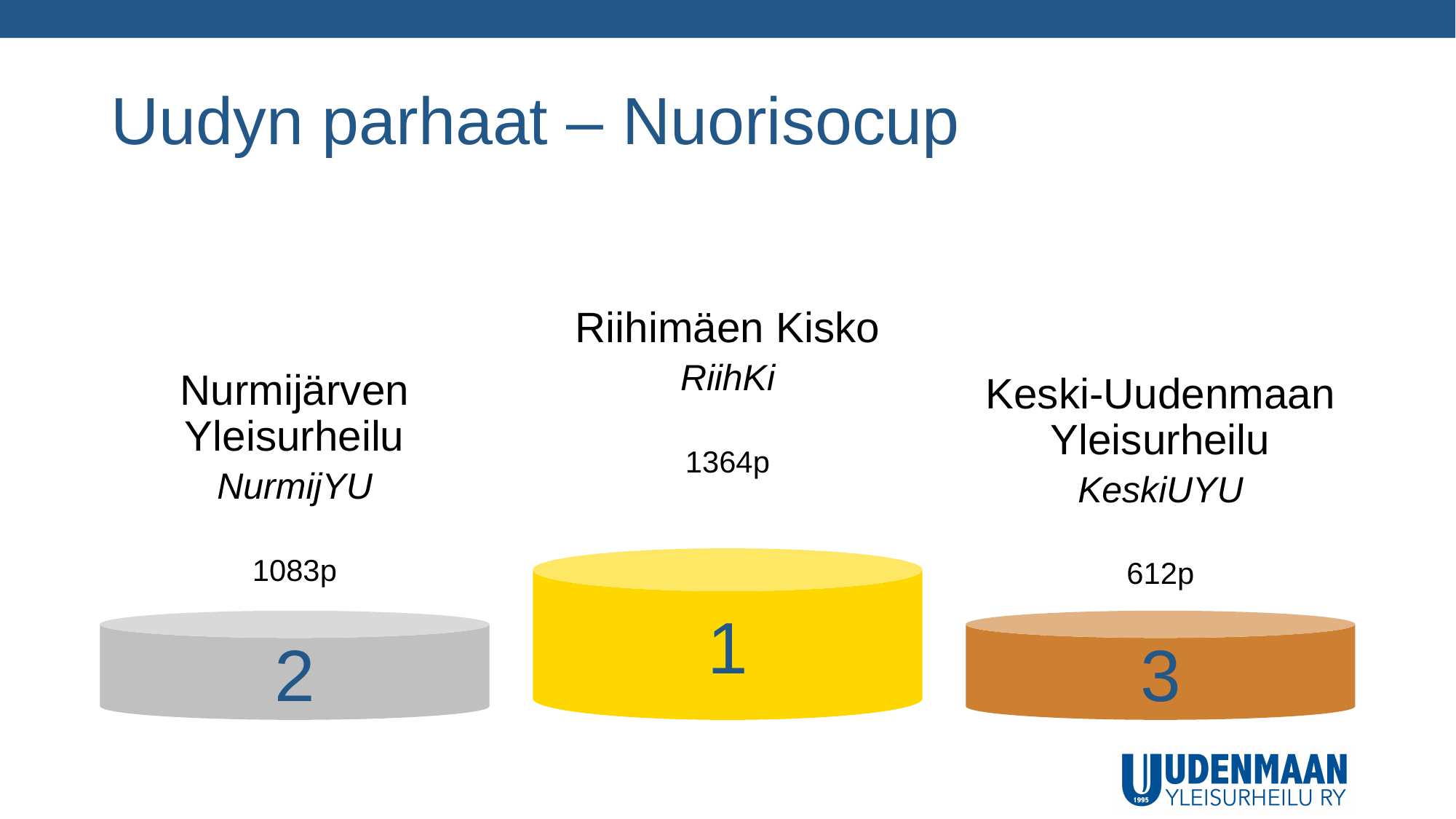

# Uudyn parhaat – Nuorisocup
Riihimäen Kisko
RiihKi

1364p

Nurmijärven Yleisurheilu
NurmijYU

1083p
Keski-Uudenmaan Yleisurheilu
KeskiUYU

612p